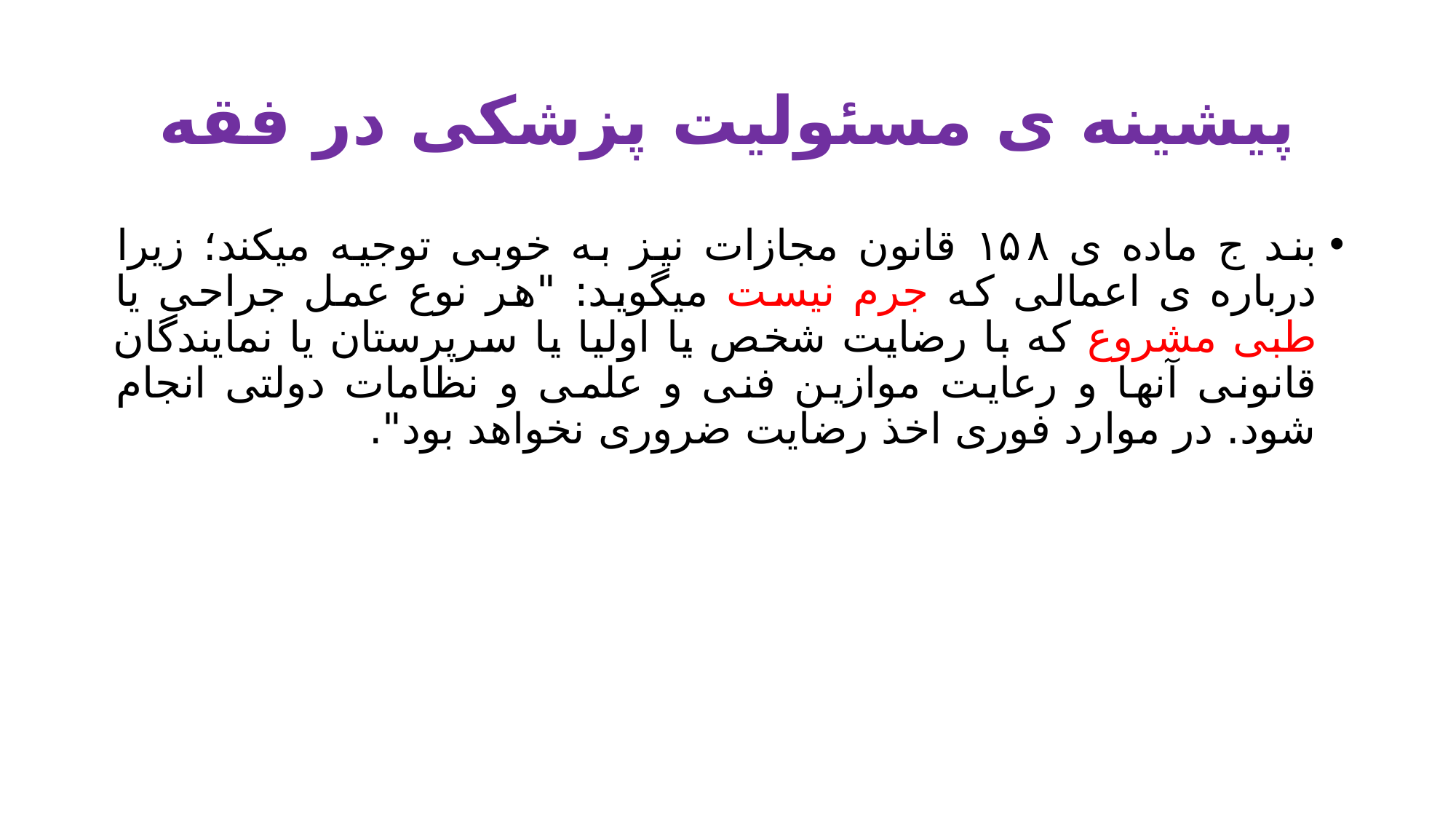

# پیشینه ی مسئولیت پزشکی در فقه
بند ج ماده ی ۱۵۸ قانون مجازات نیز به خوبی توجیه میکند؛ زیرا درباره ی اعمالی که جرم نیست میگوید: "هر نوع عمل جراحی یا طبی مشروع که با رضایت شخص یا اولیا یا سرپرستان یا نمایندگان قانونی آنها و رعایت موازین فنی و علمی و نظامات دولتی انجام شود. در موارد فوری اخذ رضایت ضروری نخواهد بود".